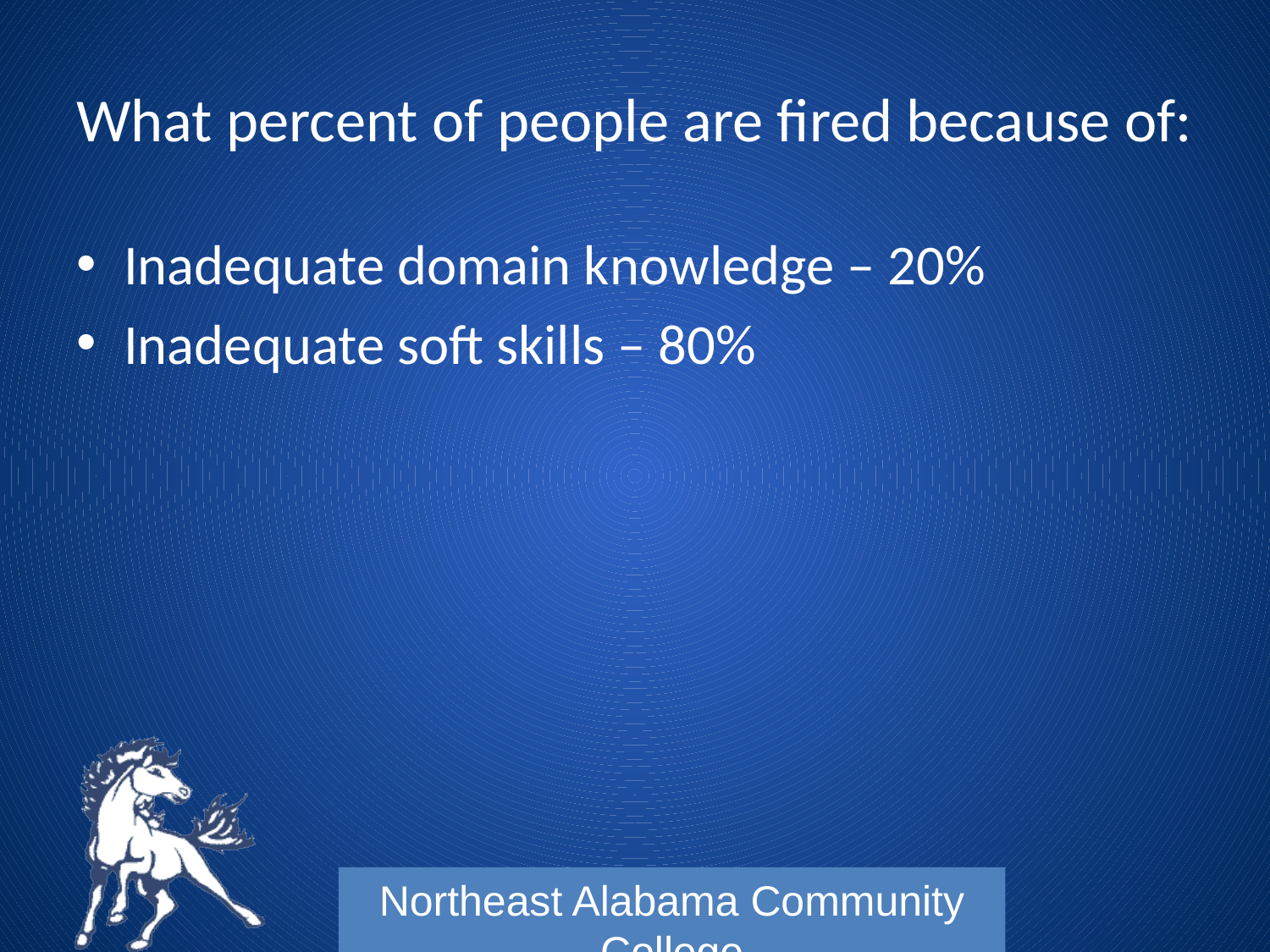

# What percent of people are fired because of:
Inadequate domain knowledge – 20%
Inadequate soft skills – 80%